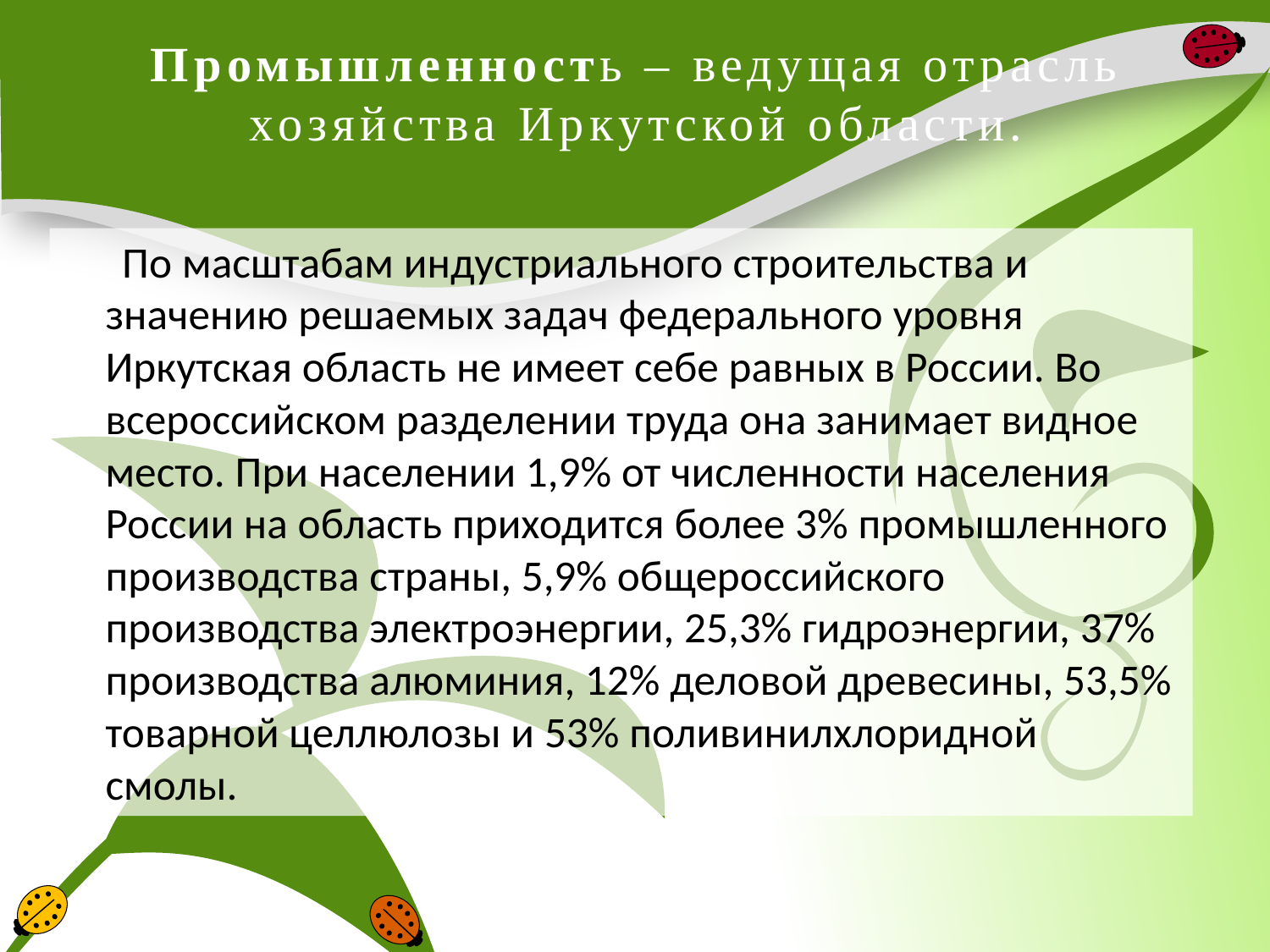

# Промышленность – ведущая отрасль хозяйства Иркутской области.
      По масштабам индустриального строительства и значению решаемых задач федерального уровня Иркутская область не имеет себе равных в России. Во всероссийском разделении труда она занимает видное место. При населении 1,9% от численности населения России на область приходится более 3% промышленного производства страны, 5,9% общероссийского производства электроэнергии, 25,3% гидроэнергии, 37% производства алюминия, 12% деловой древесины, 53,5% товарной целлюлозы и 53% поливинилхлоридной смолы.